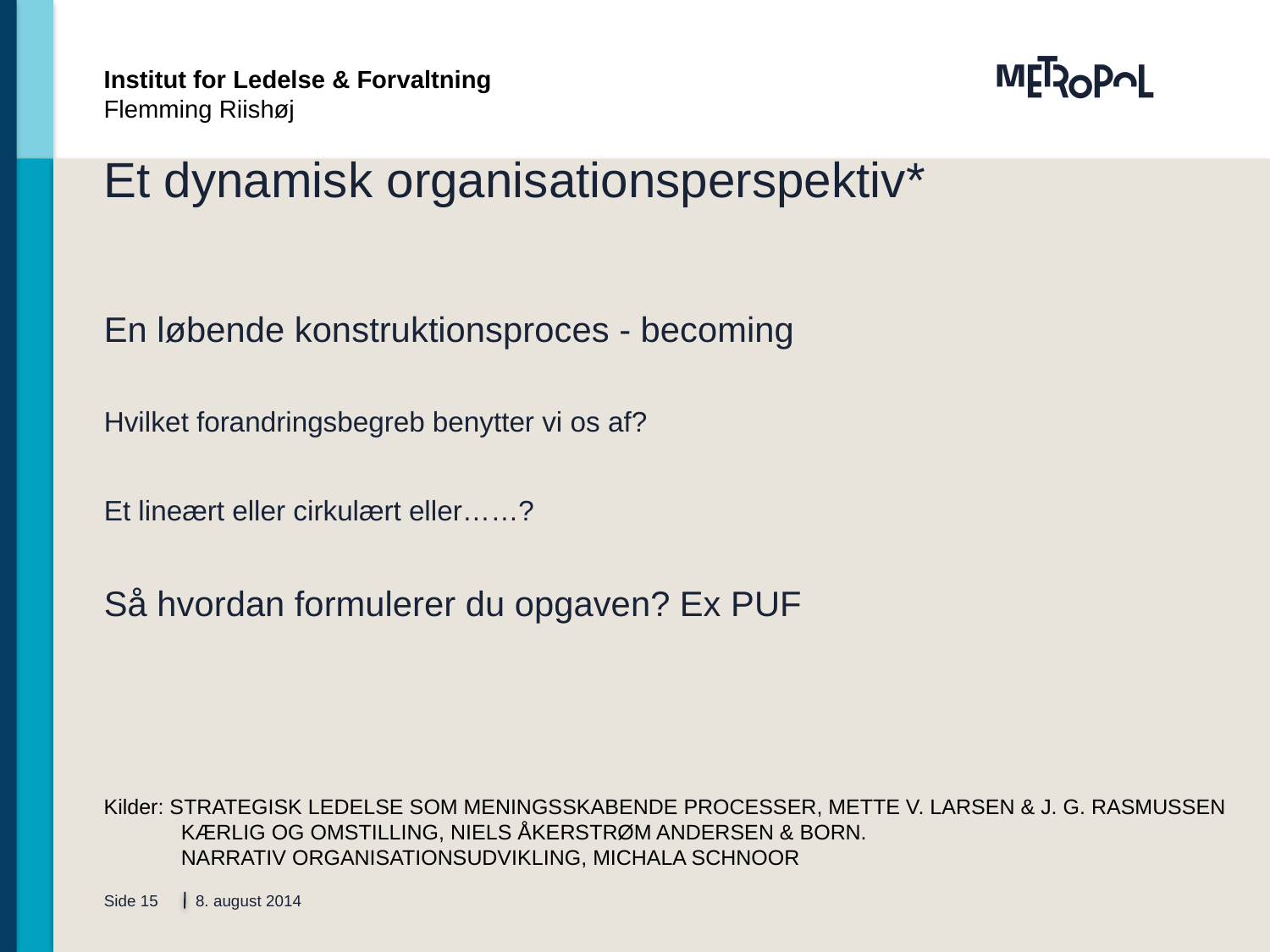

Institut for Ledelse & Forvaltning
Flemming Riishøj
# Et dynamisk organisationsperspektiv*
En løbende konstruktionsproces - becoming

Hvilket forandringsbegreb benytter vi os af?

Et lineært eller cirkulært eller……?

Så hvordan formulerer du opgaven? Ex PUF
Kilder: Strategisk Ledelse som meningsskabende processer, Mette V. Larsen & J. G. Rasmussen
             Kærlig og omstilling, Niels Åkerstrøm Andersen & Born.
             Narrativ organisationsudvikling, Michala schnoor

Side 15
8. august 2014